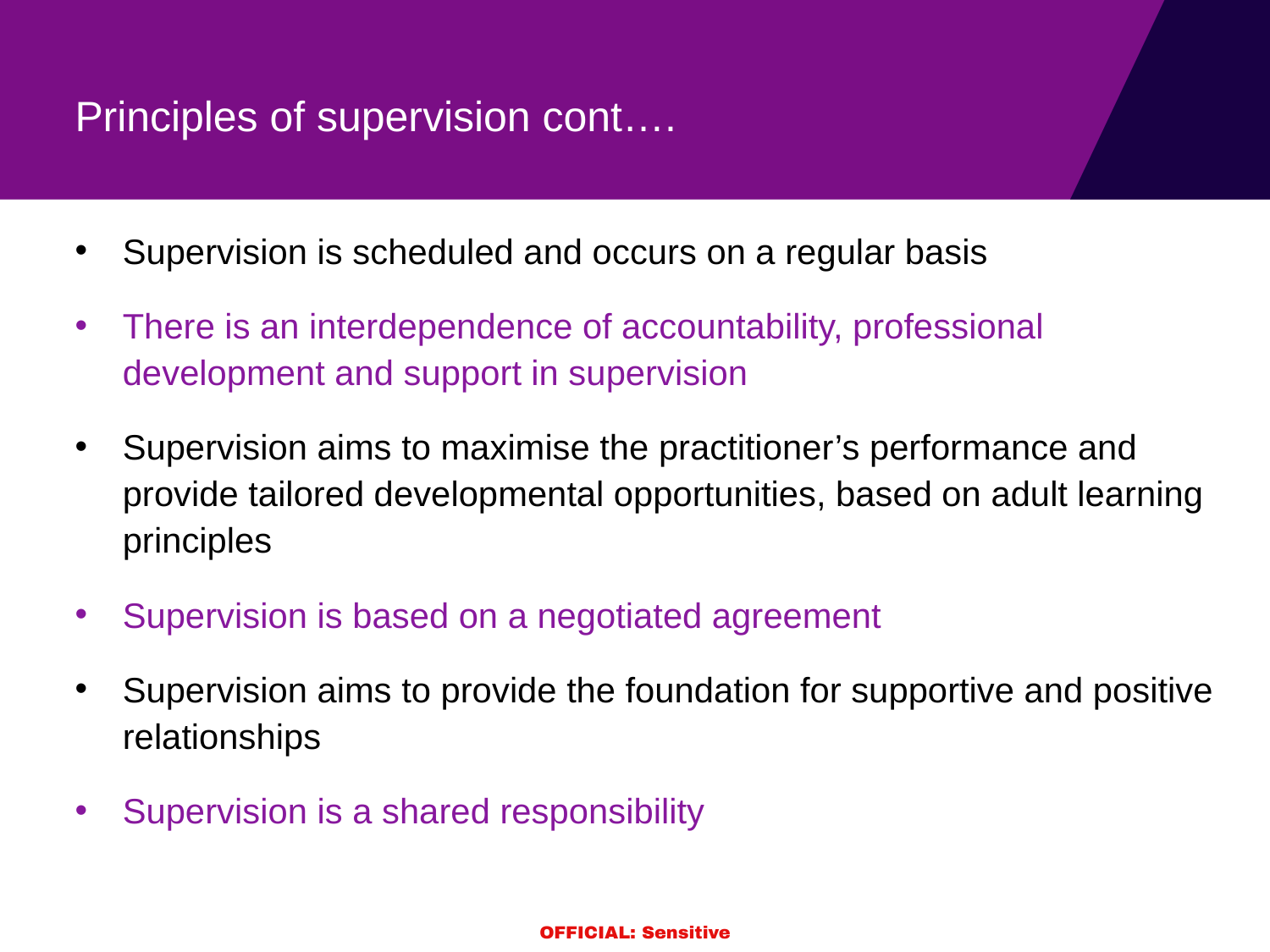

# Principles of supervision cont….
Supervision is scheduled and occurs on a regular basis
There is an interdependence of accountability, professional development and support in supervision
Supervision aims to maximise the practitioner’s performance and provide tailored developmental opportunities, based on adult learning principles
Supervision is based on a negotiated agreement
Supervision aims to provide the foundation for supportive and positive relationships
Supervision is a shared responsibility